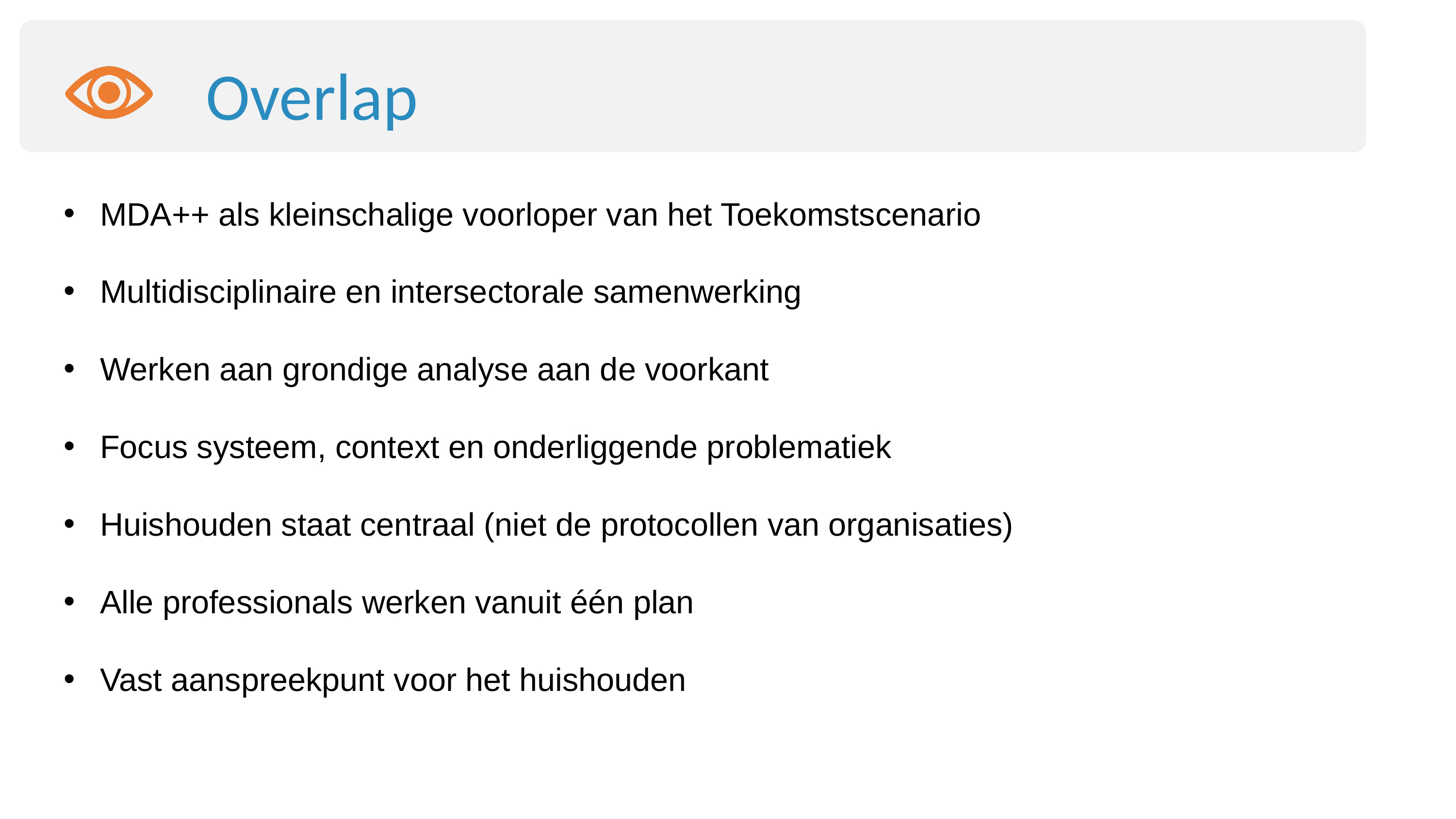

Overlap

MDA++ als kleinschalige voorloper van het Toekomstscenario

Multidisciplinaire en intersectorale samenwerking

Werken aan grondige analyse aan de voorkant

Focus systeem, context en onderliggende problematiek

Huishouden staat centraal (niet de protocollen van organisaties)

Alle professionals werken vanuit één plan

Vast aanspreekpunt voor het huishouden